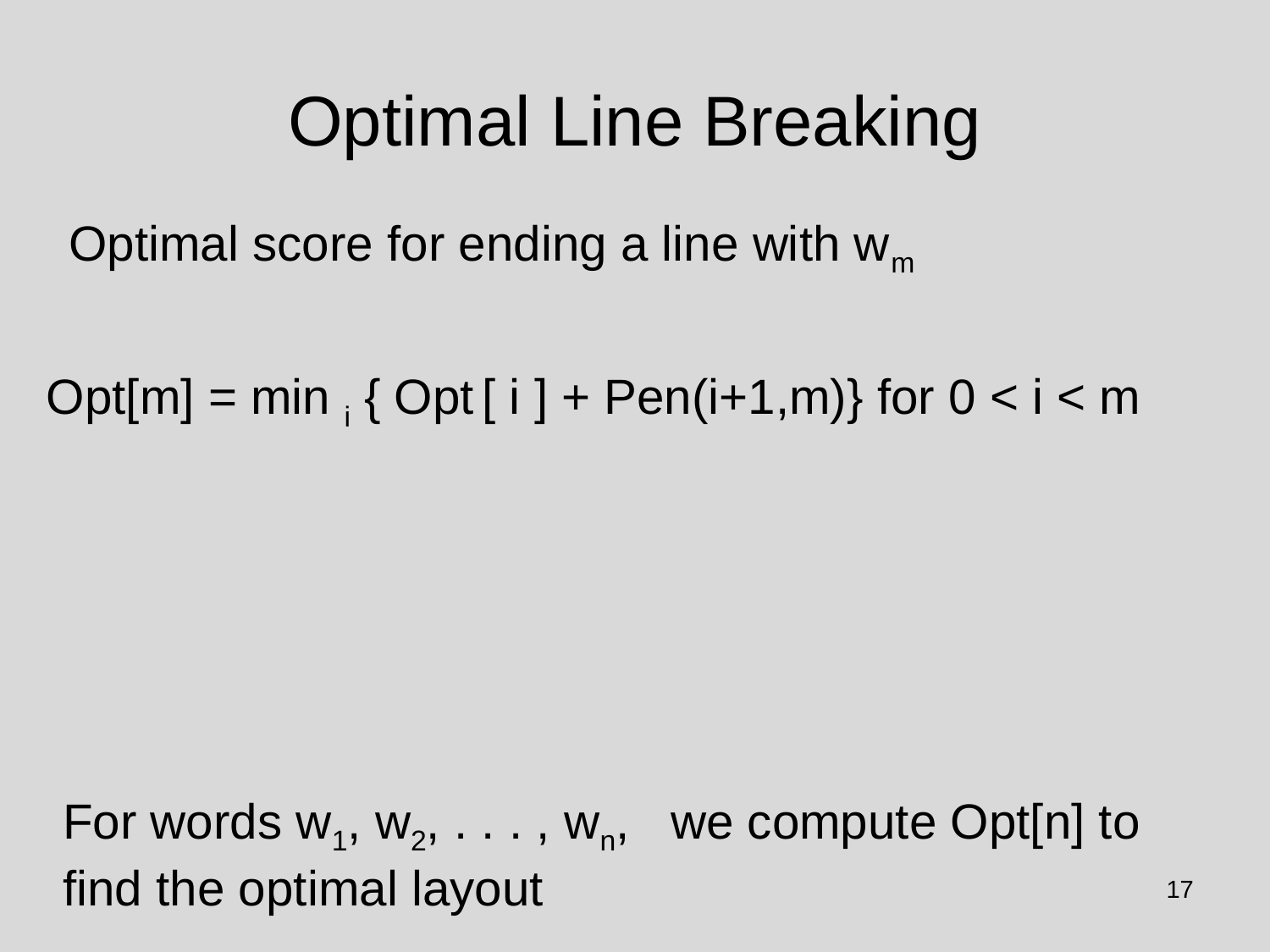

# Optimal Line Breaking
Optimal score for ending a line with wm

Opt[m] = min i { Opt [ i ] + Pen(i+1,m)} for 0 < i < m
For words w1, w2, . . . , wn,   we compute Opt[n] to find the optimal layout
17